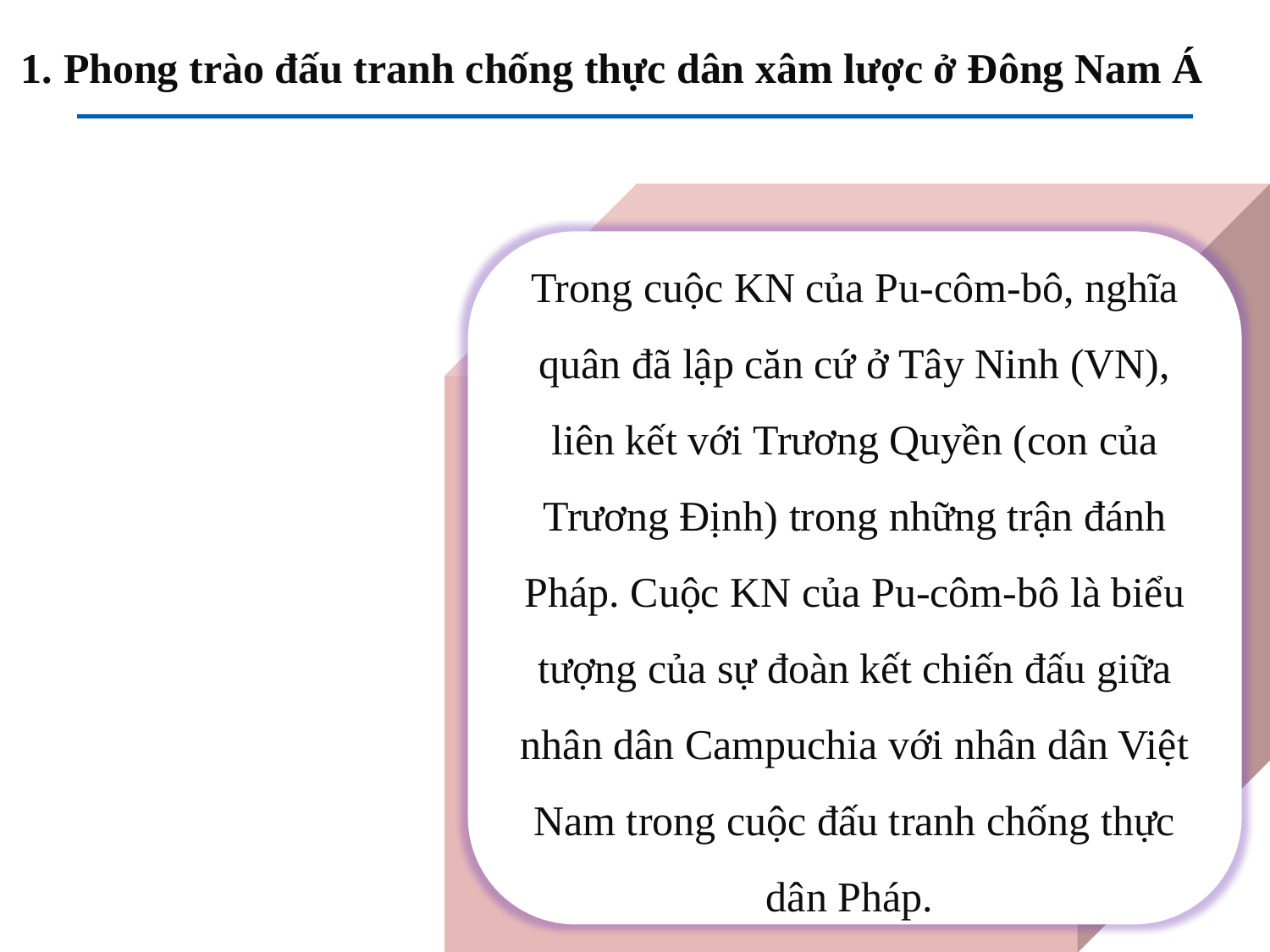

1. Phong trào đấu tranh chống thực dân xâm lược ở Đông Nam Á

Em có biết về tình đoàn kết Việt Nam- Campuchia

Trong cuộc KN của Pu-côm-bô, nghĩa quân đã lập căn cứ ở Tây Ninh (VN), liên kết với Trương Quyền (con của Trương Định) trong những trận đánh Pháp. Cuộc KN của Pu-côm-bô là biểu tượng của sự đoàn kết chiến đấu giữa nhân dân Campuchia với nhân dân Việt Nam trong cuộc đấu tranh chống thực dân Pháp.